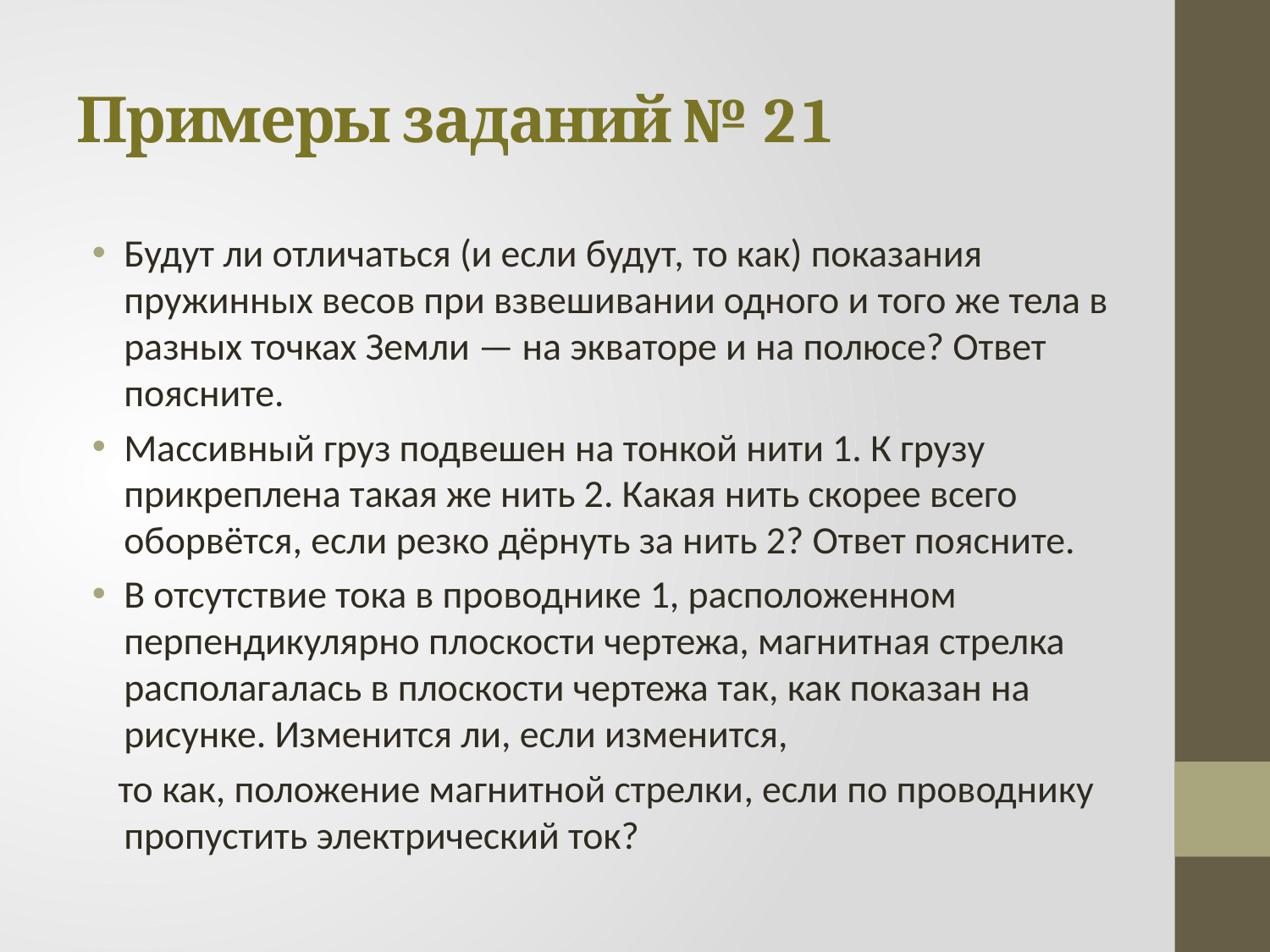

# Примеры заданий № 21
Будут ли отличаться (и если будут, то как) показания пружинных весов при взвешивании одного и того же тела в разных точках Земли — на экваторе и на полюсе? Ответ поясните.
Массивный груз подвешен на тонкой нити 1. К грузу прикреплена такая же нить 2. Какая нить скорее всего оборвётся, если резко дёрнуть за нить 2? Ответ поясните.
В отсутствие тока в проводнике 1, расположенном перпендикулярно плоскости чертежа, магнитная стрелка располагалась в плоскости чертежа так, как показан на рисунке. Изменится ли, если изменится,
   то как, положение магнитной стрелки, если по проводнику пропустить электрический ток?